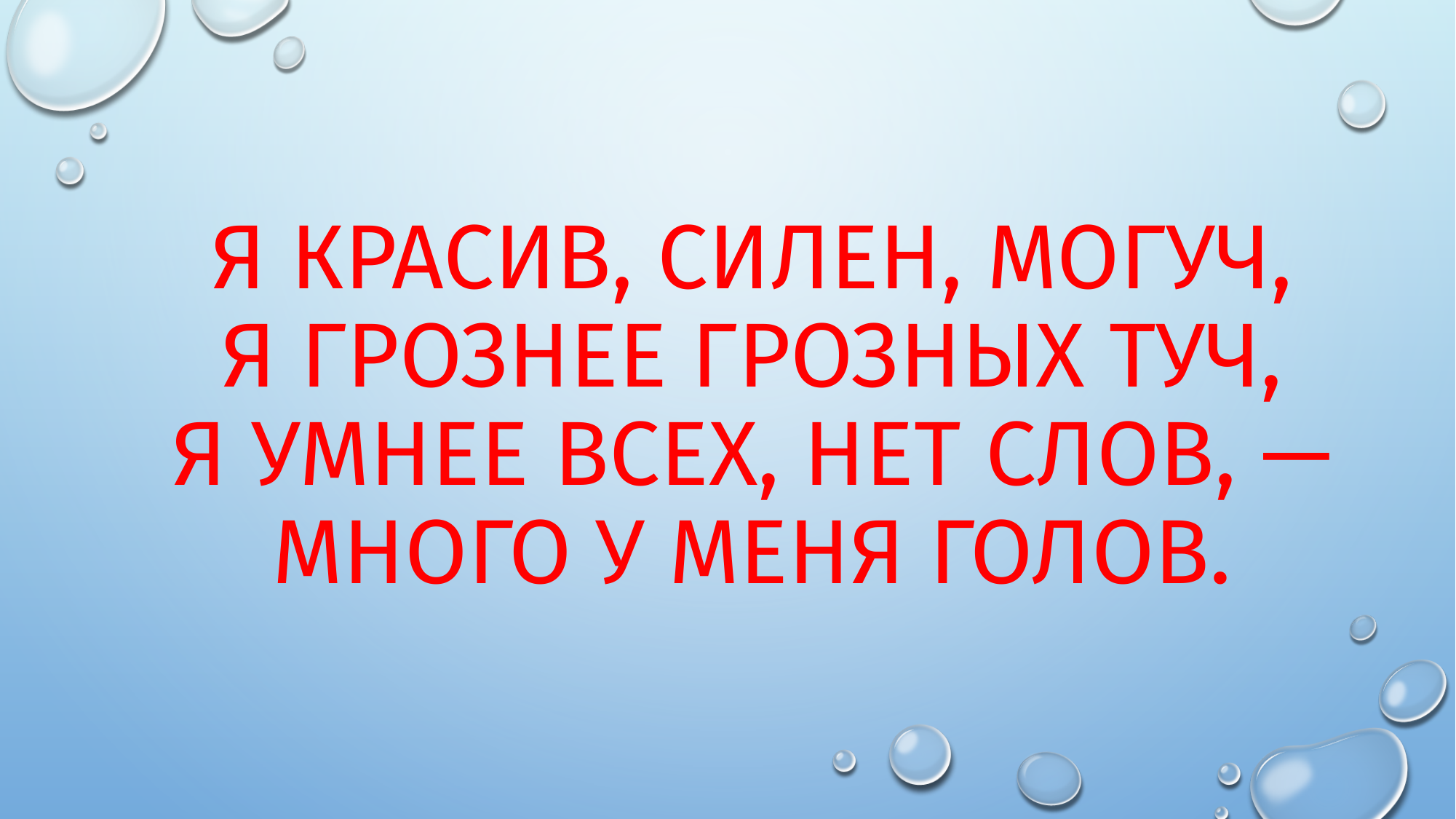

# Я красив, силен, могуч, Я грознее грозных туч, Я умнее всех, нет слов, — Много у меня голов.